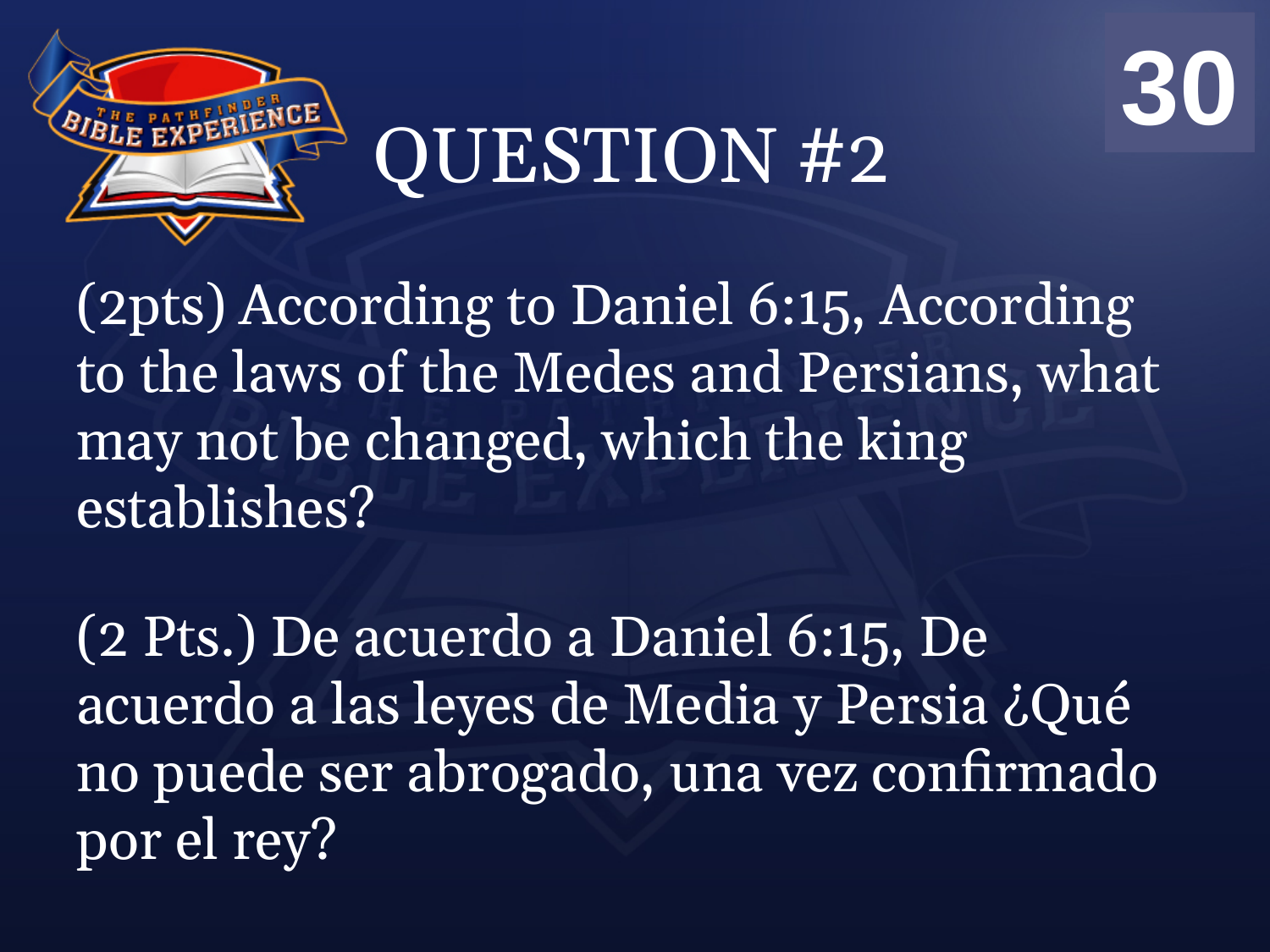

00
01
02
03
04
05
06
07
08
09
10
11
12
13
14
15
16
17
18
19
20
21
22
23
24
25
26
27
28
29
30
# QUESTION #2
(2pts) According to Daniel 6:15, According to the laws of the Medes and Persians, what may not be changed, which the king establishes?

(2 Pts.) De acuerdo a Daniel 6:15, De acuerdo a las leyes de Media y Persia ¿Qué no puede ser abrogado, una vez confirmado por el rey?